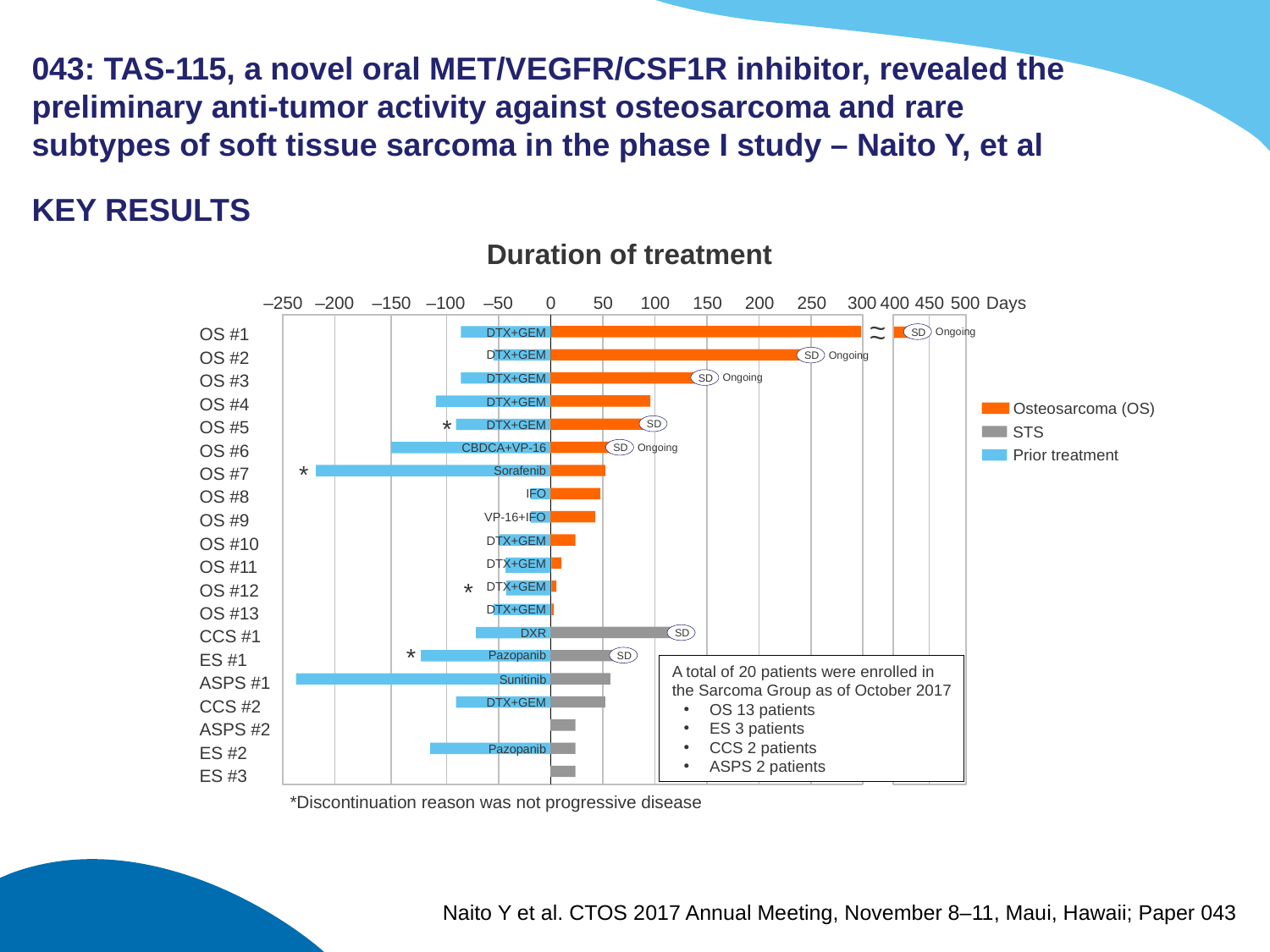

# 043: TAS-115, a novel oral MET/VEGFR/CSF1R inhibitor, revealed the preliminary anti-tumor activity against osteosarcoma and rare subtypes of soft tissue sarcoma in the phase I study – Naito Y, et al
KEY RESULTS

Duration of treatment
–250
–200
–150
–100
–50
0
50
100
150
200
250
300
400
450
500
Days
~
~
OS #1
OS #2
OS #3
OS #4
OS #5
OS #6
OS #7
OS #8
OS #9
OS #10
OS #11
OS #12
OS #13
CCS #1
ES #1
ASPS #1
CCS #2
ASPS #2
ES #2
ES #3

DTX+GEM
Ongoing

SD

DTX+GEM
Ongoing

SD

DTX+GEM
Ongoing

SD

DTX+GEM
Osteosarcoma (OS)

STS

Prior treatment

DTX+GEM
SD

CBDCA+VP-16
Ongoing

SD

*
Sorafenib

IFO

VP-16+IFO

DTX+GEM

DTX+GEM

DTX+GEM

DTX+GEM

DXR
SD

*
Pazopanib
SD

A total of 20 patients were enrolled in
the Sarcoma Group as of October 2017
OS 13 patients
ES 3 patients
CCS 2 patients
ASPS 2 patients
Sunitinib

DTX+GEM

Pazopanib

*Discontinuation reason was not progressive disease
*
*
Naito Y et al. CTOS 2017 Annual Meeting, November 8–11, Maui, Hawaii; Paper 043